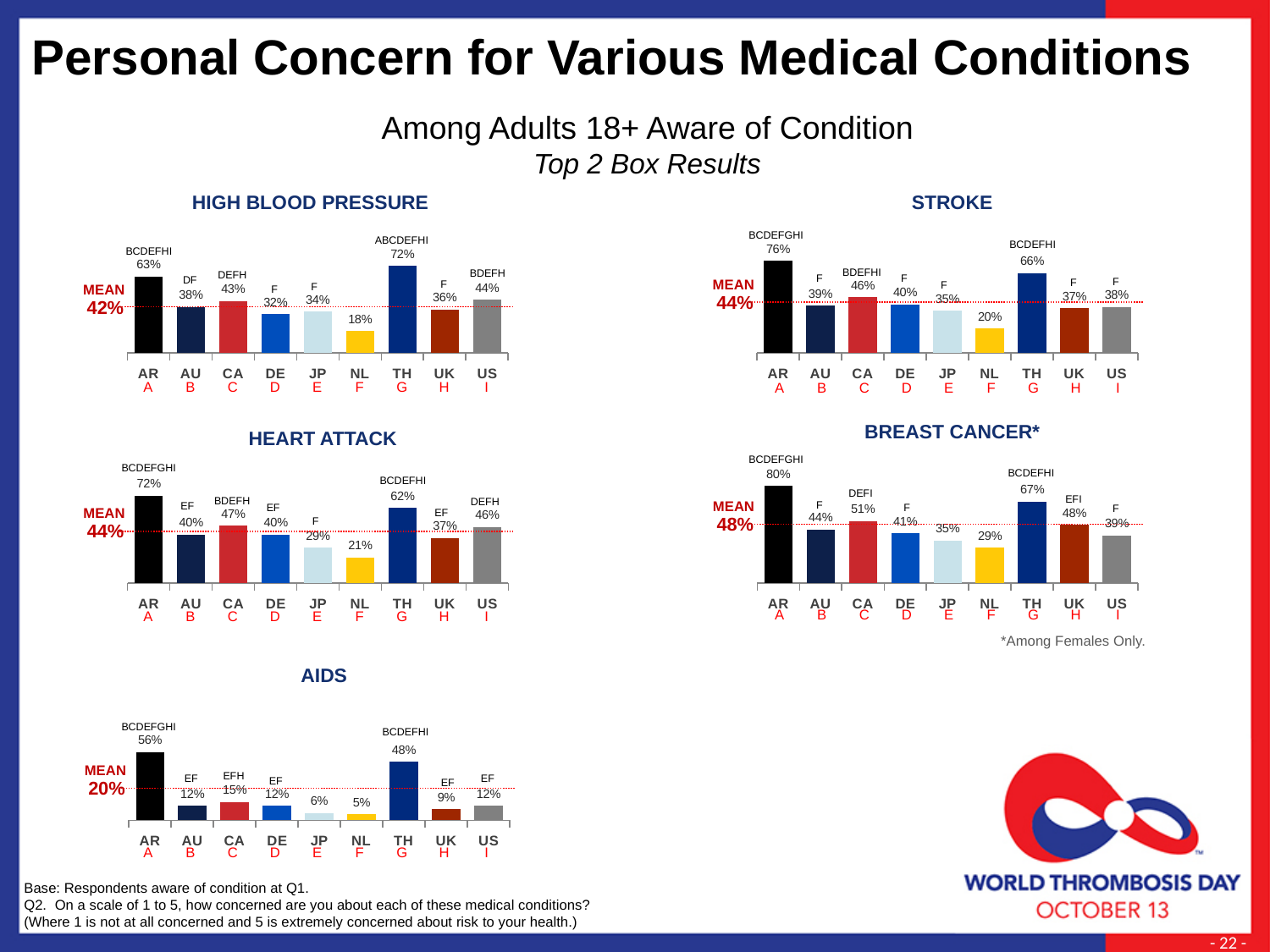

Personal Concern for Various Medical Conditions
Among Adults 18+ Aware of Condition
Top 2 Box Results

### Chart

| Category |  |
|---|---|
| AR | 0.63 |
| AU | 0.38 |
| CA | 0.43 |
| DE | 0.32 |
| JP | 0.34 |
| NL | 0.18 |
| TH | 0.72 |
| UK | 0.36 |
| US | 0.44 |
HIGH BLOOD PRESSURE

### Chart

| Category |  |
|---|---|
| AR | 0.76 |
| AU | 0.39 |
| CA | 0.46 |
| DE | 0.4 |
| JP | 0.35 |
| NL | 0.2 |
| TH | 0.66 |
| UK | 0.37 |
| US | 0.38 |
STROKE

BCDEFGHI
ABCDEFHI
BCDEFHI
BCDEFHI
BDEFHI
BDEFH
DEFH
F
F
DF
F
MEAN
44%
F
F
F
F
MEAN
42%
F

### Chart

| Category |  |
|---|---|
| AR | 0.72 |
| AU | 0.4 |
| CA | 0.47 |
| DE | 0.4 |
| JP | 0.29 |
| NL | 0.21 |
| TH | 0.62 |
| UK | 0.37 |
| US | 0.46 |
HEART ATTACK

### Chart

| Category |  |
|---|---|
| AR | 0.8 |
| AU | 0.44 |
| CA | 0.51 |
| DE | 0.41 |
| JP | 0.35 |
| NL | 0.29 |
| TH | 0.67 |
| UK | 0.48 |
| US | 0.39 |
BREAST CANCER*

| A | B | C | D | E | F | G | H | I |
| --- | --- | --- | --- | --- | --- | --- | --- | --- |
| A | B | C | D | E | F | G | H | I |
| --- | --- | --- | --- | --- | --- | --- | --- | --- |
BCDEFGHI
BCDEFGHI
BCDEFHI
BCDEFHI
DEFI
EFI
BDEFH
DEFH
MEAN
48%
F
EF
EF
F
F
MEAN
44%
EF
F
| A | B | C | D | E | F | G | H | I |
| --- | --- | --- | --- | --- | --- | --- | --- | --- |
| A | B | C | D | E | F | G | H | I |
| --- | --- | --- | --- | --- | --- | --- | --- | --- |

### Chart

| Category |  |
|---|---|
| AR | 0.56 |
| AU | 0.12 |
| CA | 0.15 |
| DE | 0.12 |
| JP | 0.06 |
| NL | 0.05 |
| TH | 0.48 |
| UK | 0.09 |
| US | 0.12 |
AIDS

*Among Females Only.
BCDEFGHI
BCDEFHI
MEAN
20%
EFH
EF
EF
EF
EF
| A | B | C | D | E | F | G | H | I |
| --- | --- | --- | --- | --- | --- | --- | --- | --- |
Base: Respondents aware of condition at Q1.
Q2.  On a scale of 1 to 5, how concerned are you about each of these medical conditions?
(Where 1 is not at all concerned and 5 is extremely concerned about risk to your health.)
 - 22 -